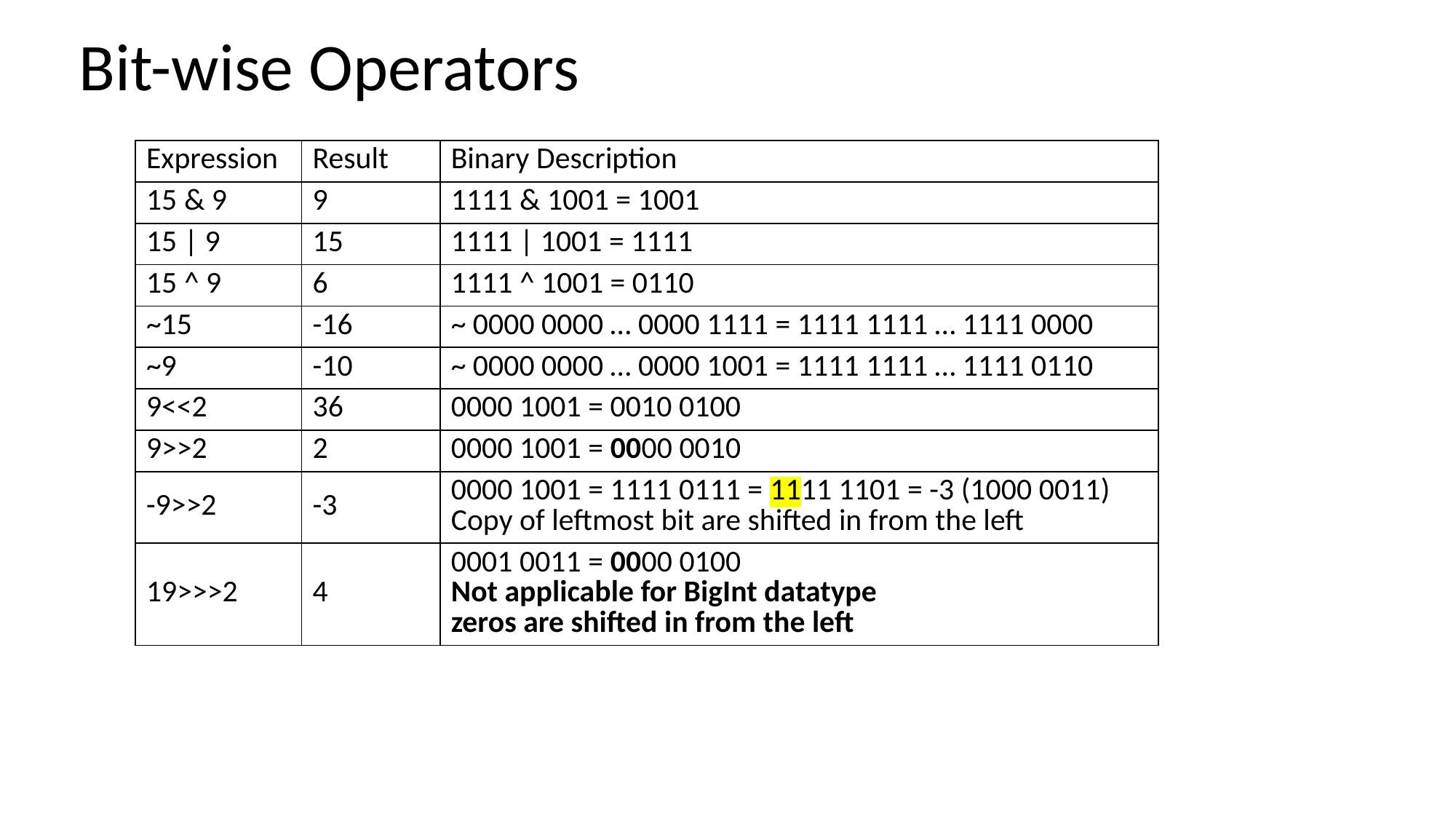

# Bit-wise Operators
| Expression | Result | Binary Description |
| --- | --- | --- |
| 15 & 9 | 9 | 1111 & 1001 = 1001 |
| 15 | 9 | 15 | 1111 | 1001 = 1111 |
| 15 ^ 9 | 6 | 1111 ^ 1001 = 0110 |
| ~15 | -16 | ~ 0000 0000 … 0000 1111 = 1111 1111 … 1111 0000 |
| ~9 | -10 | ~ 0000 0000 … 0000 1001 = 1111 1111 … 1111 0110 |
| 9<<2 | 36 | 0000 1001 = 0010 0100 |
| 9>>2 | 2 | 0000 1001 = 0000 0010 |
| -9>>2 | -3 | 0000 1001 = 1111 0111 = 1111 1101 = -3 (1000 0011) Copy of leftmost bit are shifted in from the left |
| 19>>>2 | 4 | 0001 0011 = 0000 0100 Not applicable for BigInt datatype zeros are shifted in from the left |